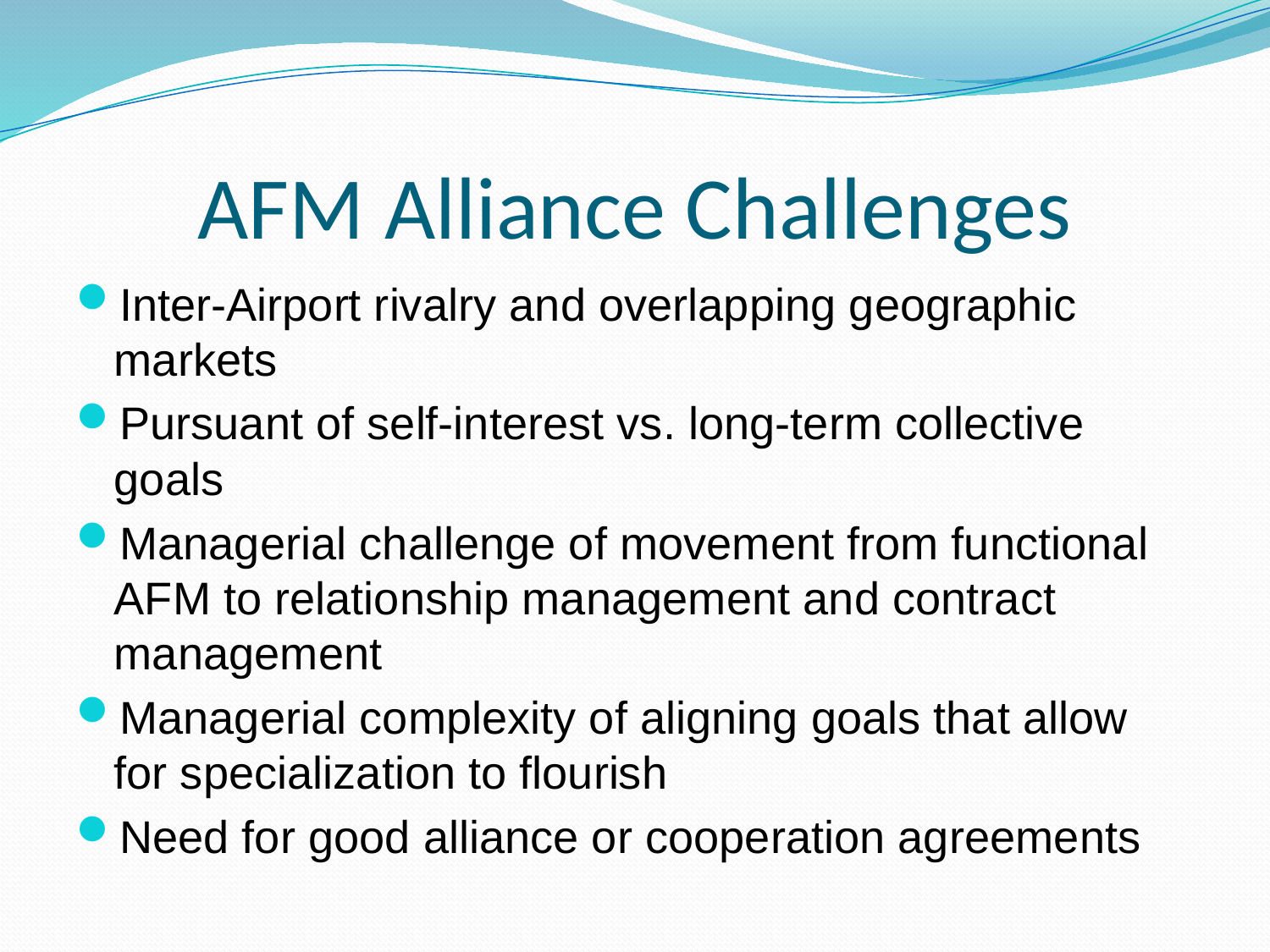

# AFM Alliance Challenges
Inter-Airport rivalry and overlapping geographic markets
Pursuant of self-interest vs. long-term collective goals
Managerial challenge of movement from functional AFM to relationship management and contract management
Managerial complexity of aligning goals that allow for specialization to flourish
Need for good alliance or cooperation agreements